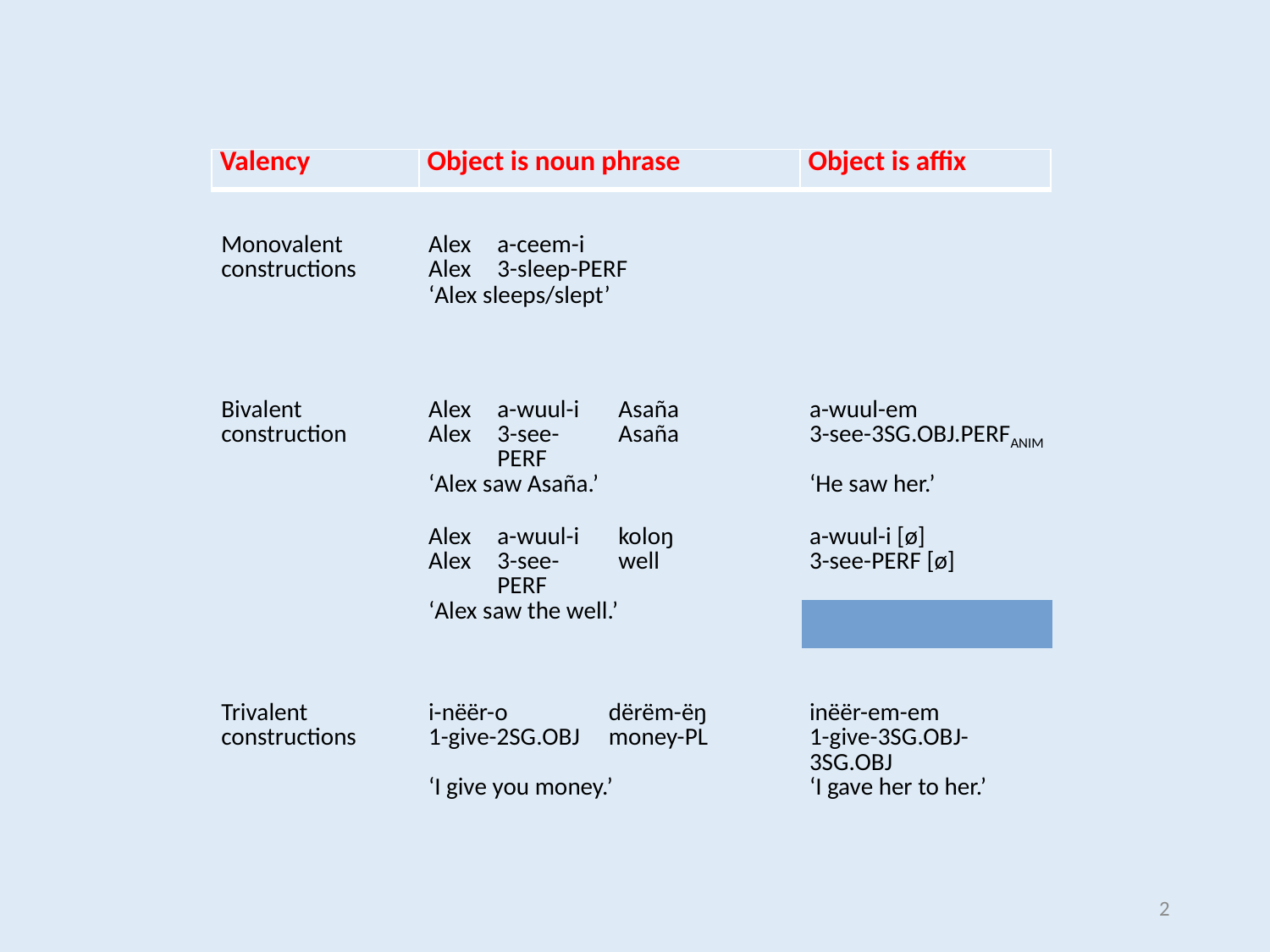

| Valency | Object is noun phrase |  |  |  | Object is affix |
| --- | --- | --- | --- | --- | --- |
| Monovalent constructions | Alex Alex | a-ceem-i 3-sleep-perf |
| --- | --- | --- |
|  | ‘Alex sleeps/slept’ |  |
| Bivalent construction | Alex Alex | a-wuul-i 3-see-perf |  | Asaña Asaña | a-wuul-em 3-see-3sg.obj.perfanim |
| --- | --- | --- | --- | --- | --- |
|  | ‘Alex saw Asaña.’ |  |  |  | ‘He saw her.’ |
|  | Alex Alex | a-wuul-i 3-see-perf |  | koloŋ well | a-wuul-i [ø] 3-see-perf [ø] |
|  | ‘Alex saw the well.’ |  |  |  | ‘He saw [it].’ |
| Trivalent constructions | i-nëër-o 1-give-2sg.obj | dërëm-ëŋ money-pl | inëër-em-em 1-give-3sg.obj-3sg.obj |
| --- | --- | --- | --- |
|  | ‘I give you money.’ |  | ‘I gave her to her.’ |
2